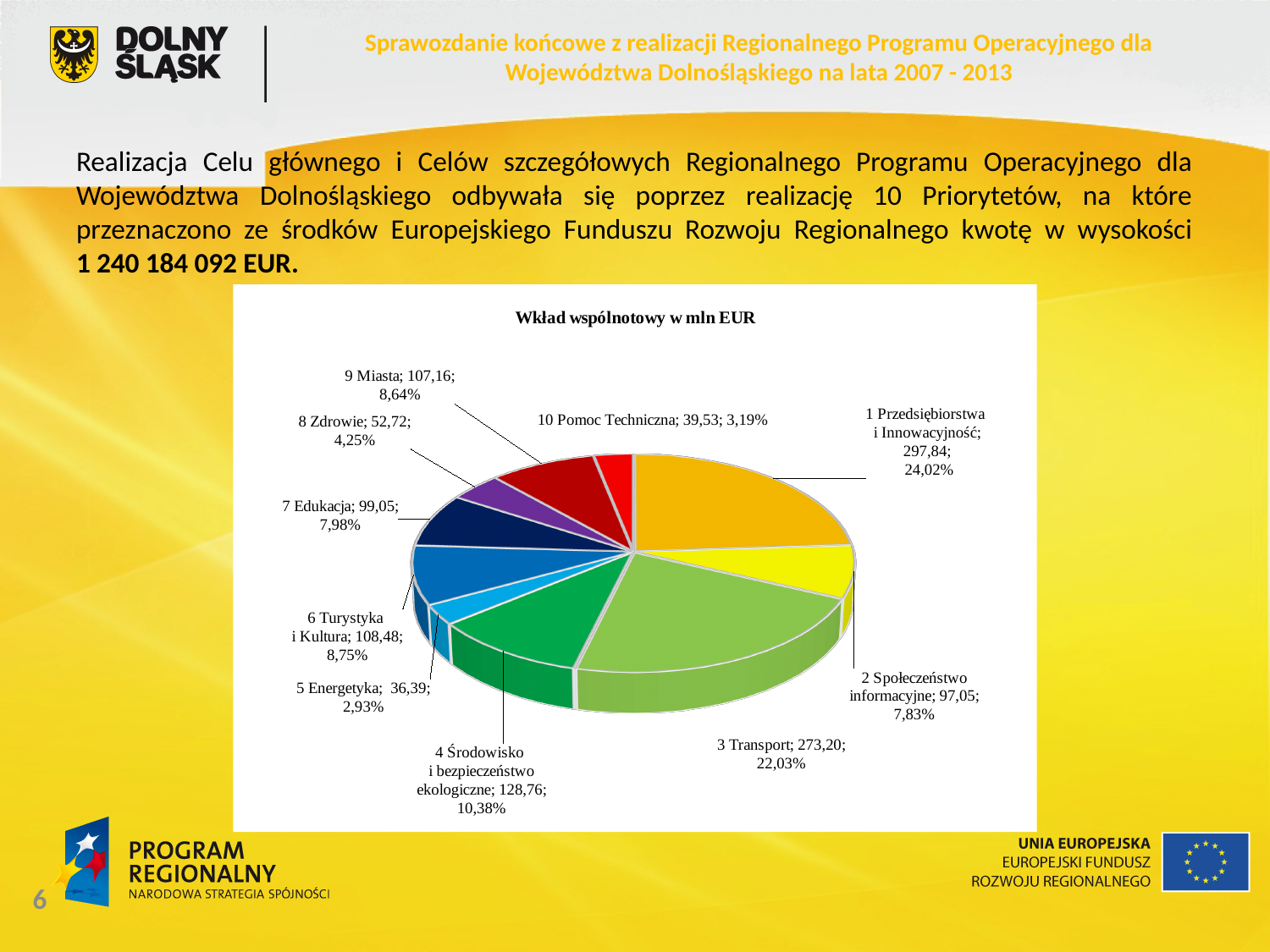

Sprawozdanie końcowe z realizacji Regionalnego Programu Operacyjnego dla Województwa Dolnośląskiego na lata 2007 - 2013
Realizacja Celu głównego i Celów szczegółowych Regionalnego Programu Operacyjnego dla Województwa Dolnośląskiego odbywała się poprzez realizację 10 Priorytetów, na które przeznaczono ze środków Europejskiego Funduszu Rozwoju Regionalnego kwotę w wysokości 1 240 184 092 EUR.

[unsupported chart]

6